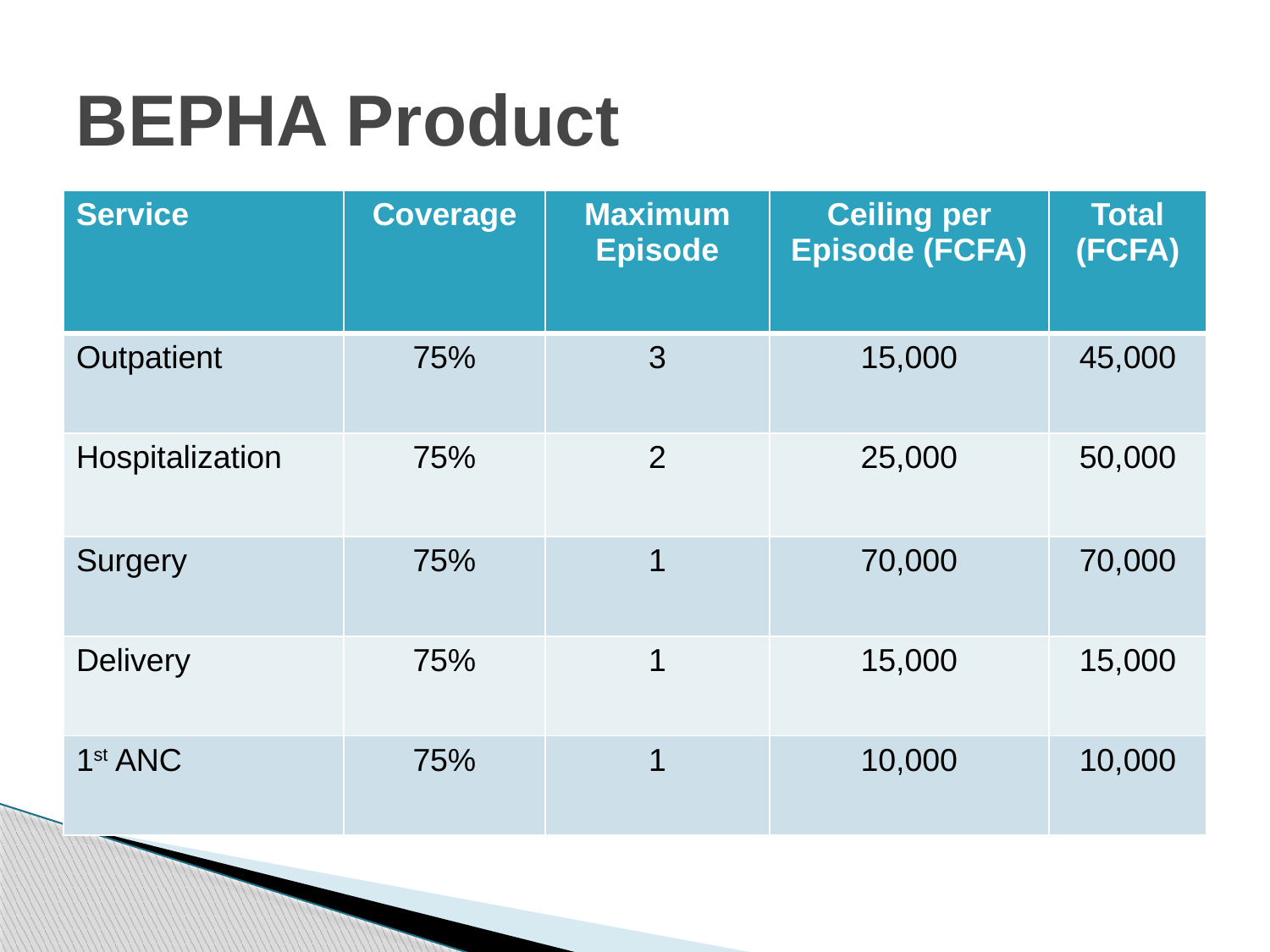

# BEPHA Product
| Service | Coverage | Maximum Episode | Ceiling per Episode (FCFA) | Total (FCFA) |
| --- | --- | --- | --- | --- |
| Outpatient | 75% | 3 | 15,000 | 45,000 |
| Hospitalization | 75% | 2 | 25,000 | 50,000 |
| Surgery | 75% | 1 | 70,000 | 70,000 |
| Delivery | 75% | 1 | 15,000 | 15,000 |
| 1st ANC | 75% | 1 | 10,000 | 10,000 |